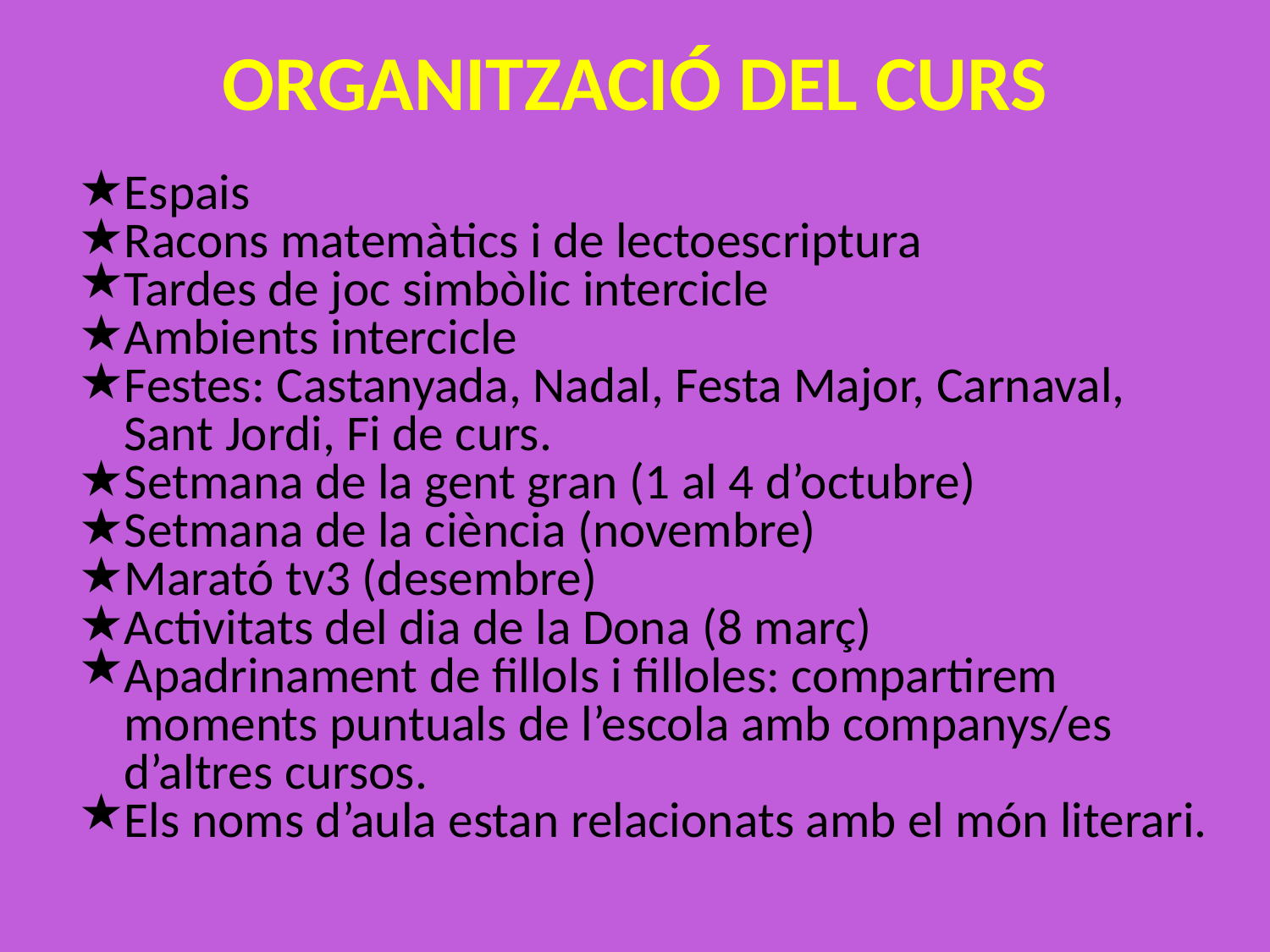

# ORGANITZACIÓ DEL CURS
Espais
Racons matemàtics i de lectoescriptura
Tardes de joc simbòlic intercicle
Ambients intercicle
Festes: Castanyada, Nadal, Festa Major, Carnaval, Sant Jordi, Fi de curs.
Setmana de la gent gran (1 al 4 d’octubre)
Setmana de la ciència (novembre)
Marató tv3 (desembre)
Activitats del dia de la Dona (8 març)
Apadrinament de fillols i filloles: compartirem moments puntuals de l’escola amb companys/es d’altres cursos.
Els noms d’aula estan relacionats amb el món literari.